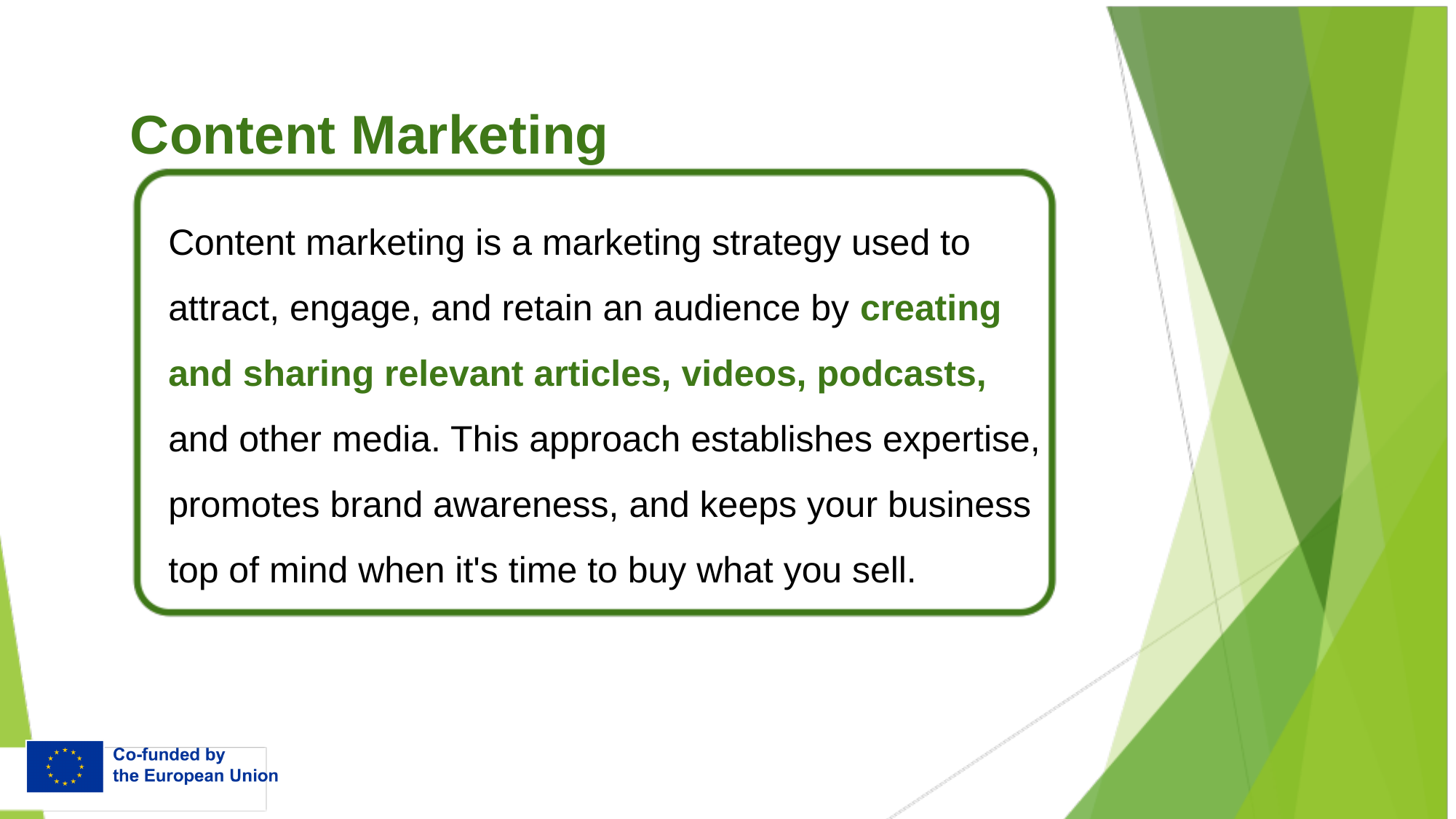

Content Marketing
Content marketing is a marketing strategy used to attract, engage, and retain an audience by creating and sharing relevant articles, videos, podcasts, and other media. This approach establishes expertise, promotes brand awareness, and keeps your business top of mind when it's time to buy what you sell.